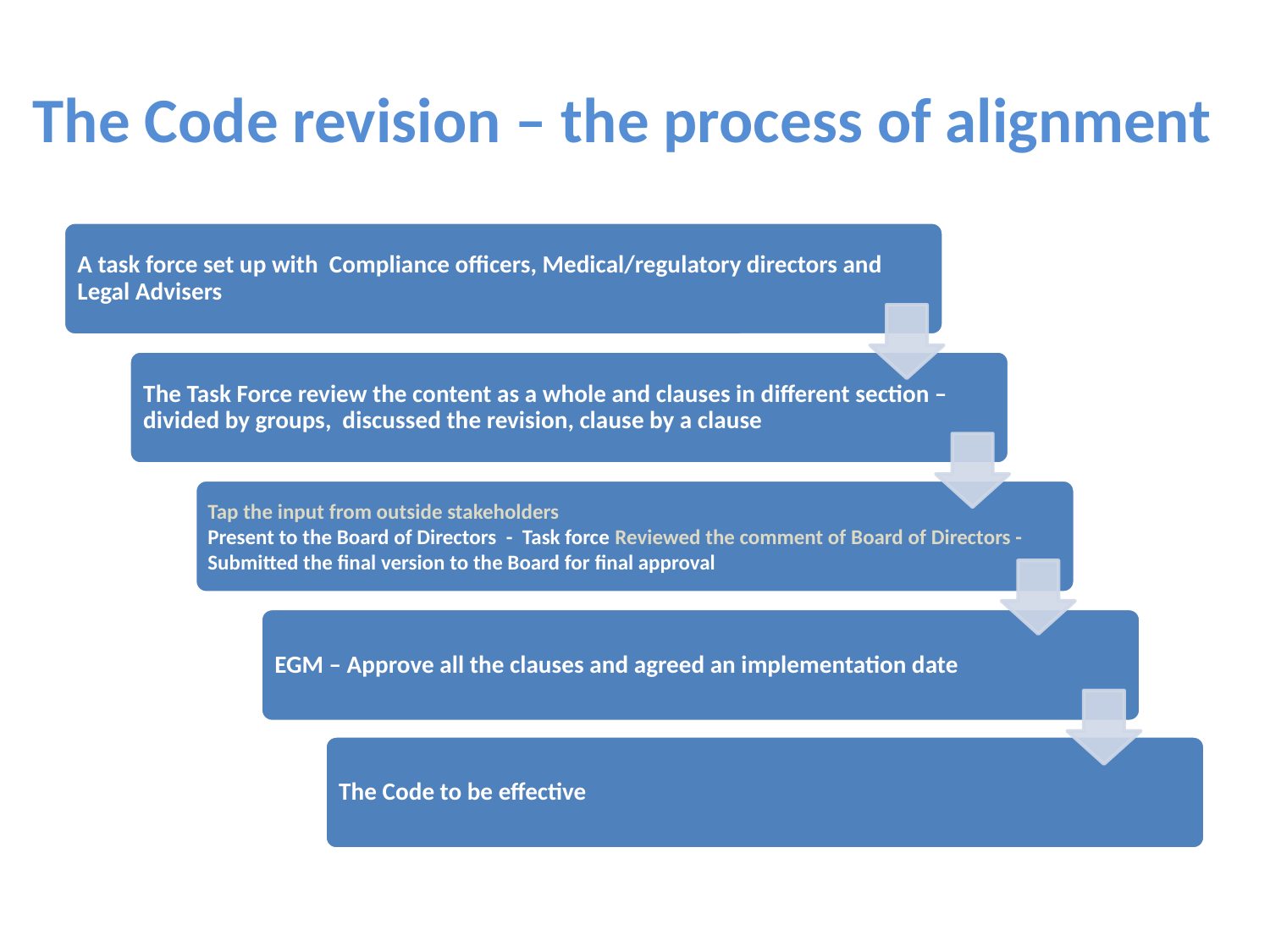

# The Code revision – the process of alignment
A task force set up with  Compliance officers, Medical/regulatory directors and Legal Advisers
The Task Force review the content as a whole and clauses in different section – divided by groups,  discussed the revision, clause by a clause
Tap the input from outside stakeholders
Present to the Board of Directors  -  Task force Reviewed the comment of Board of Directors - Submitted the final version to the Board for final approval
EGM – Approve all the clauses and agreed an implementation date
The Code to be effective